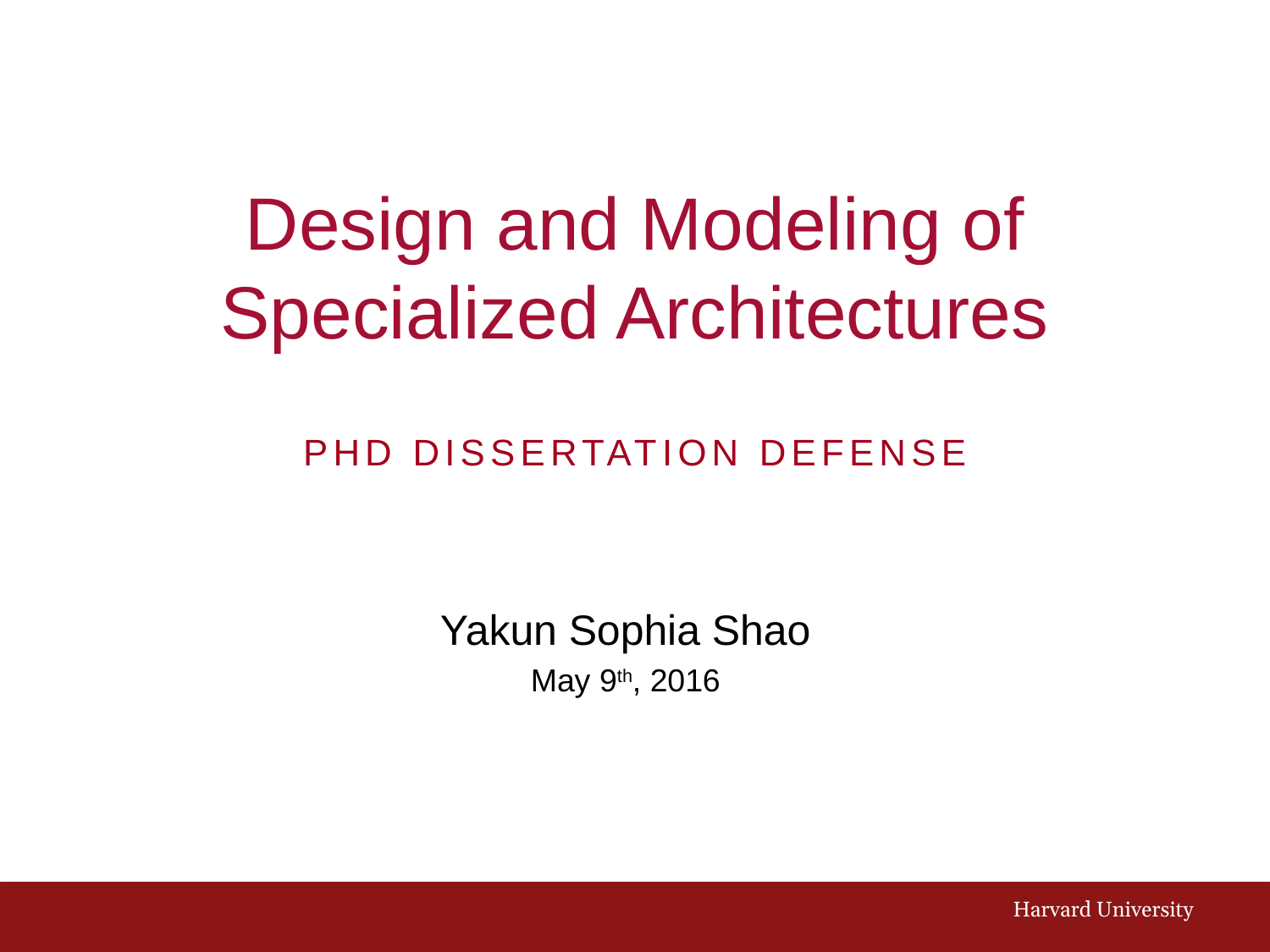

# Design and Modeling of Specialized Architectures
Phd Dissertation Defense
Yakun Sophia Shao
May 9th, 2016
Harvard University